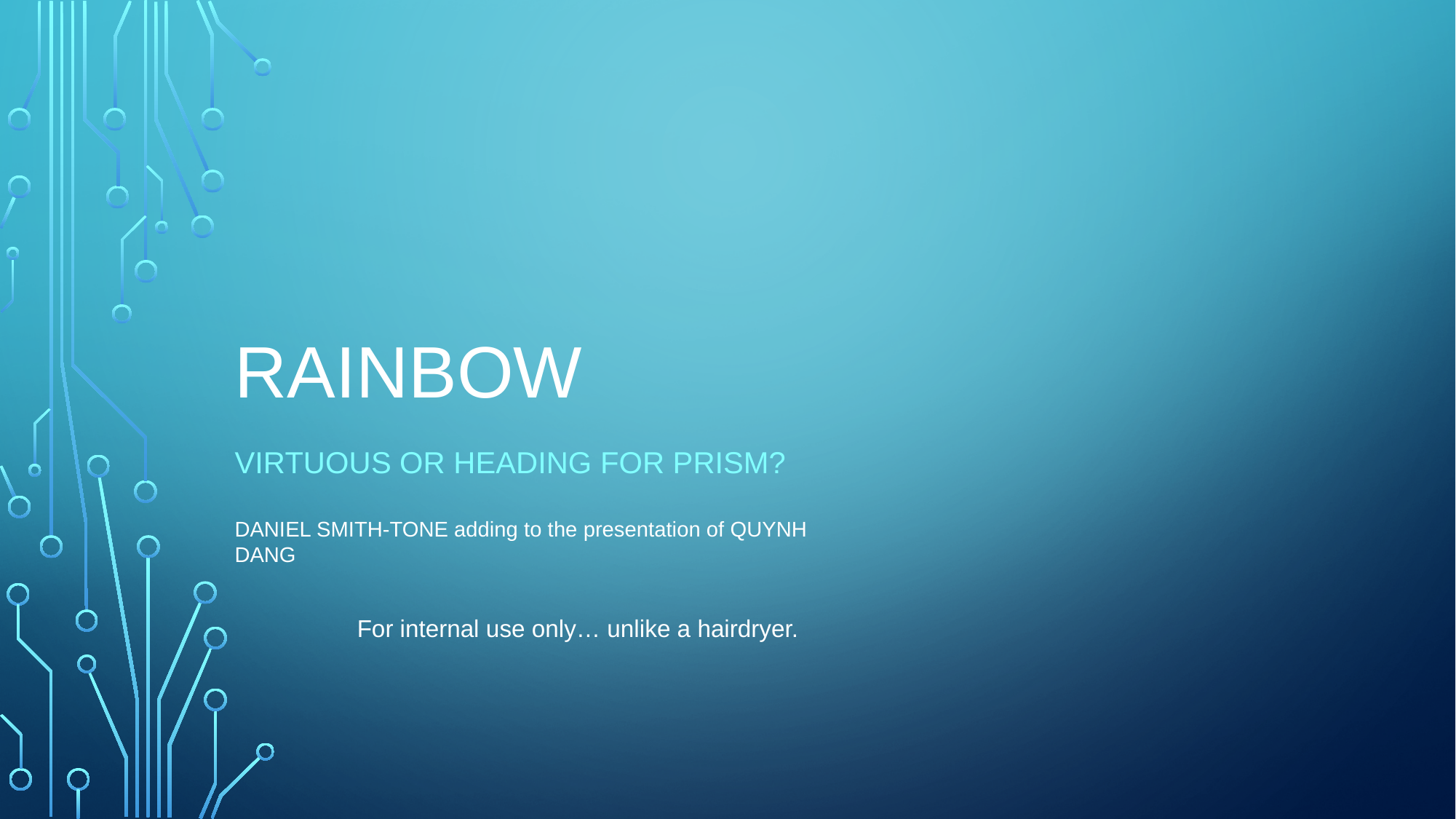

# Rainbow
Virtuous or heading for prism?
DANIEL SMITH-TONE adding to the presentation of QUYNH DANG
For internal use only… unlike a hairdryer.